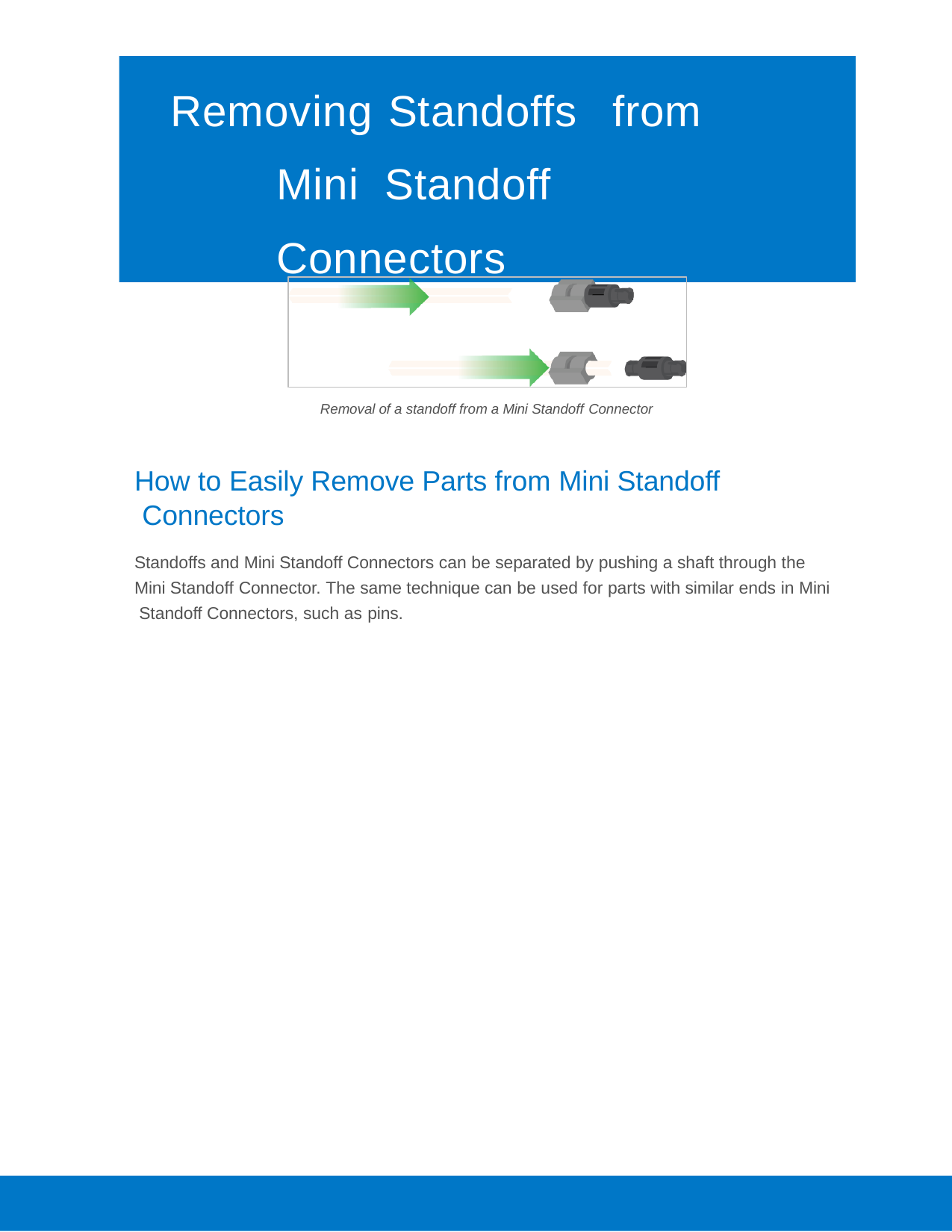

# Removing	Standoffs	from	Mini  Standoff	Connectors

Removal of a standoff from a Mini Standoff Connector
How to Easily Remove Parts from Mini Standoff  Connectors
Standoffs and Mini Standoff Connectors can be separated by pushing a shaft through the  Mini Standoff Connector. The same technique can be used for parts with similar ends in Mini  Standoff Connectors, such as pins.